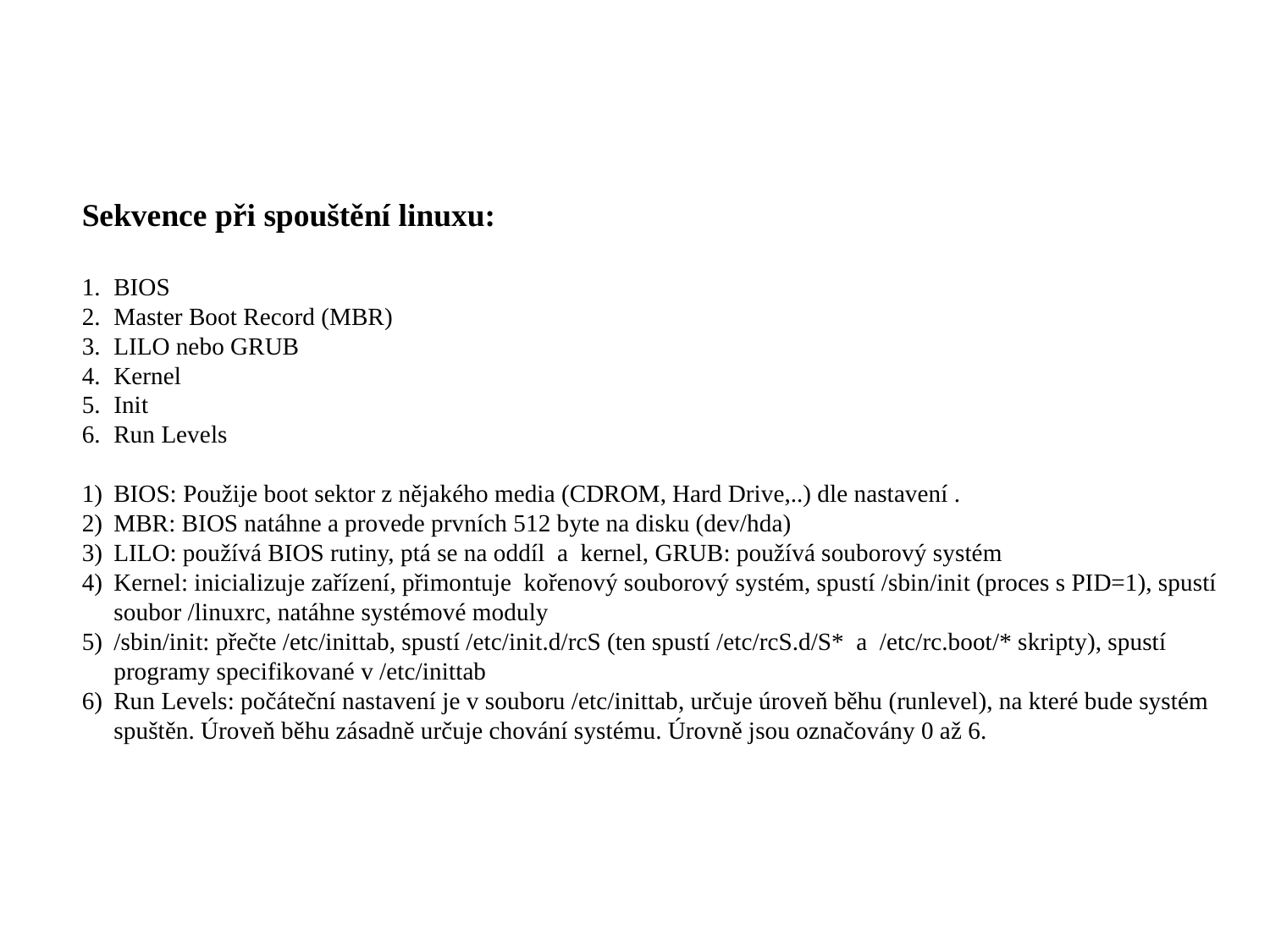

Sekvence při spouštění linuxu:

BIOS
Master Boot Record (MBR)
LILO nebo GRUB
Kernel
Init
Run Levels

BIOS: Použije boot sektor z nějakého media (CDROM, Hard Drive,..) dle nastavení .
MBR: BIOS natáhne a provede prvních 512 byte na disku (dev/hda)
LILO: používá BIOS rutiny, ptá se na oddíl  a  kernel, GRUB: používá souborový systém
Kernel: inicializuje zařízení, přimontuje  kořenový souborový systém, spustí /sbin/init (proces s PID=1), spustí soubor /linuxrc, natáhne systémové moduly
/sbin/init: přečte /etc/inittab, spustí /etc/init.d/rcS (ten spustí /etc/rcS.d/S*  a  /etc/rc.boot/* skripty), spustí programy specifikované v /etc/inittab
Run Levels: počáteční nastavení je v souboru /etc/inittab, určuje úroveň běhu (runlevel), na které bude systém spuštěn. Úroveň běhu zásadně určuje chování systému. Úrovně jsou označovány 0 až 6.